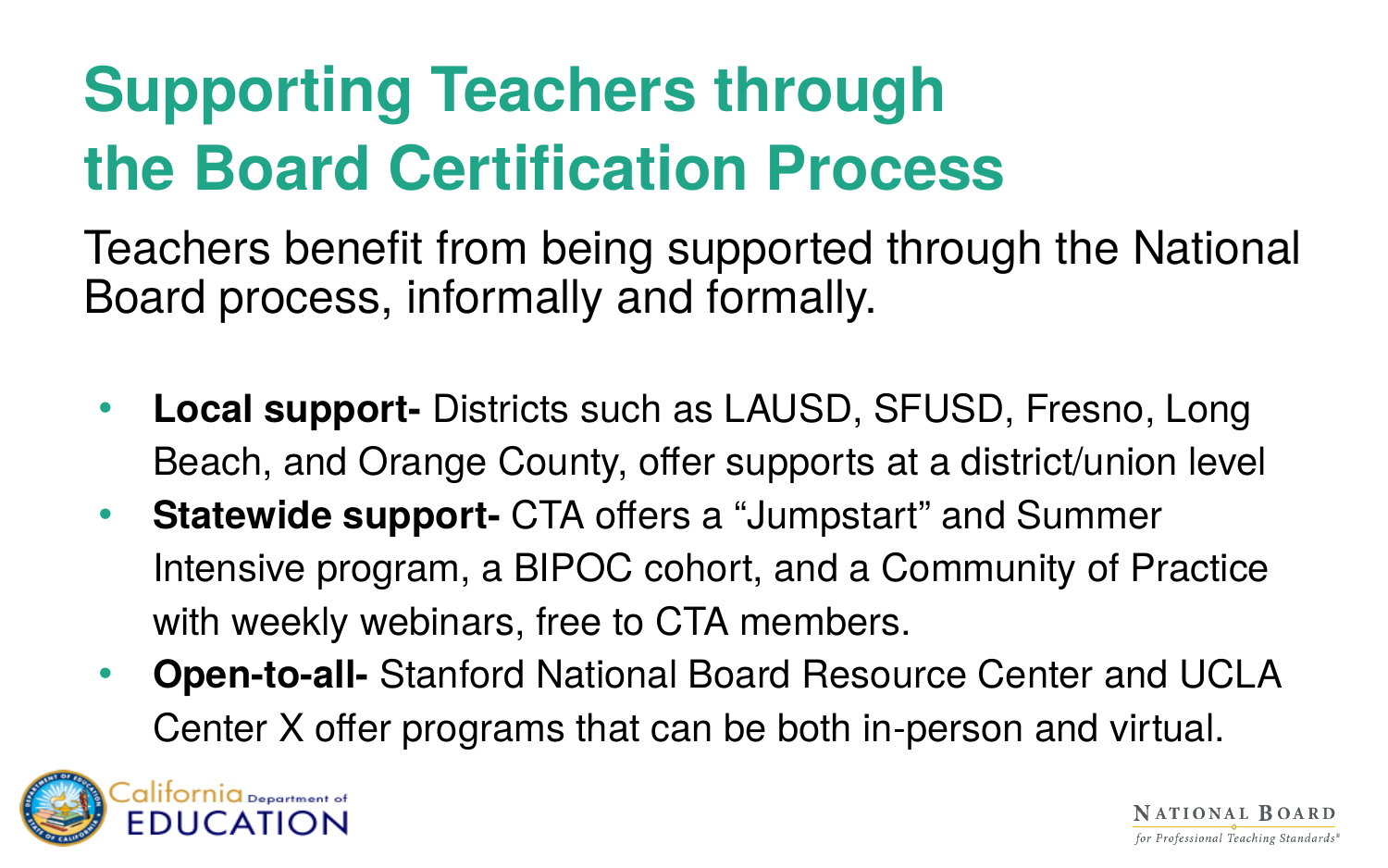

# Supporting Teachers through
the Board Certification Process
Teachers benefit from being supported through the National Board process, informally and formally.

Local support- Districts such as LAUSD, SFUSD, Fresno, Long Beach, and Orange County, offer supports at a district/union level
Statewide support- CTA offers a “Jumpstart” and Summer Intensive program, a BIPOC cohort, and a Community of Practice with weekly webinars, free to CTA members.
Open-to-all- Stanford National Board Resource Center and UCLA Center X offer programs that can be both in-person and virtual.